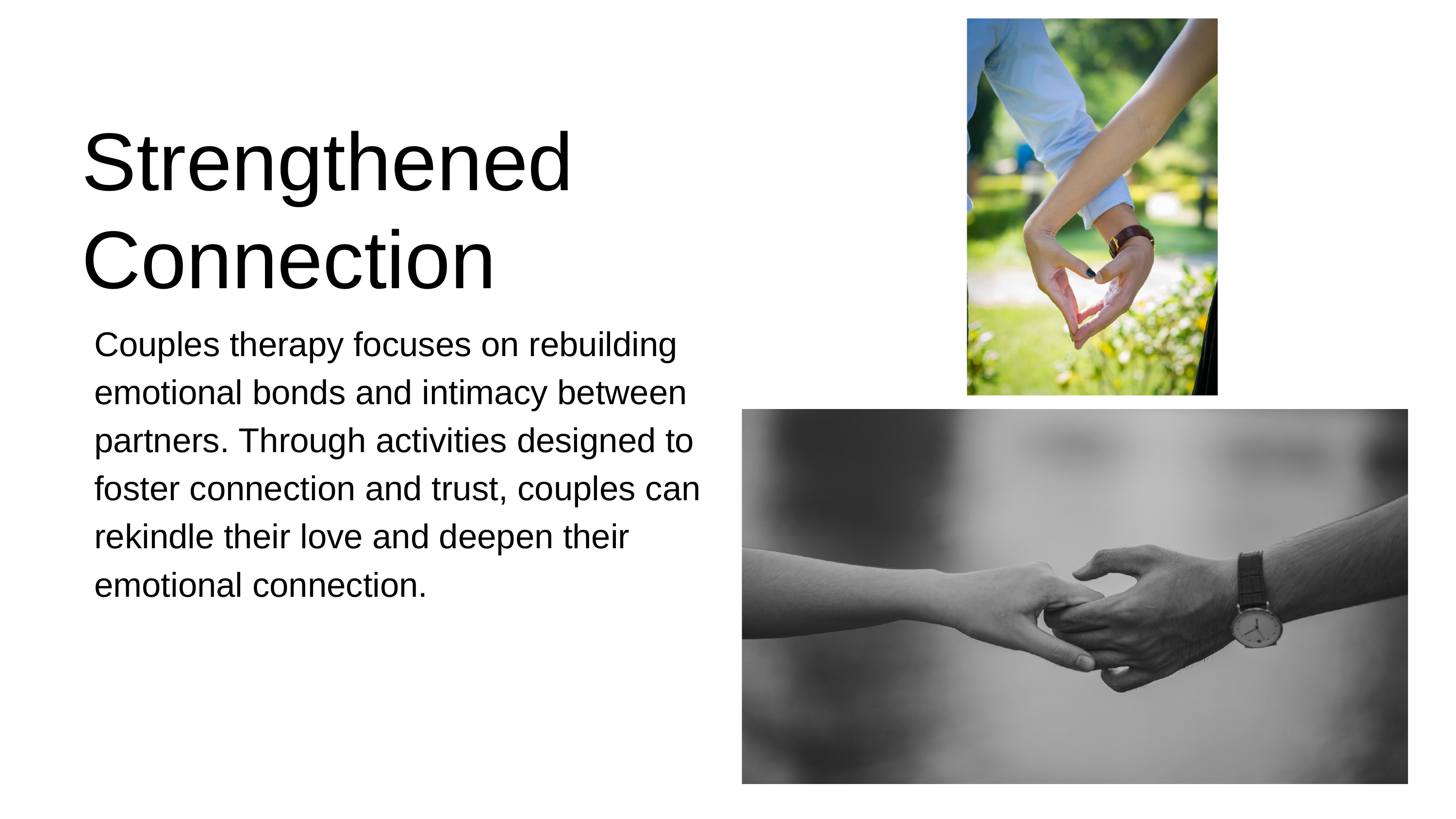

Strengthened Connection

Couples therapy focuses on rebuilding emotional bonds and intimacy between partners. Through activities designed to foster connection and trust, couples can rekindle their love and deepen their emotional connection.